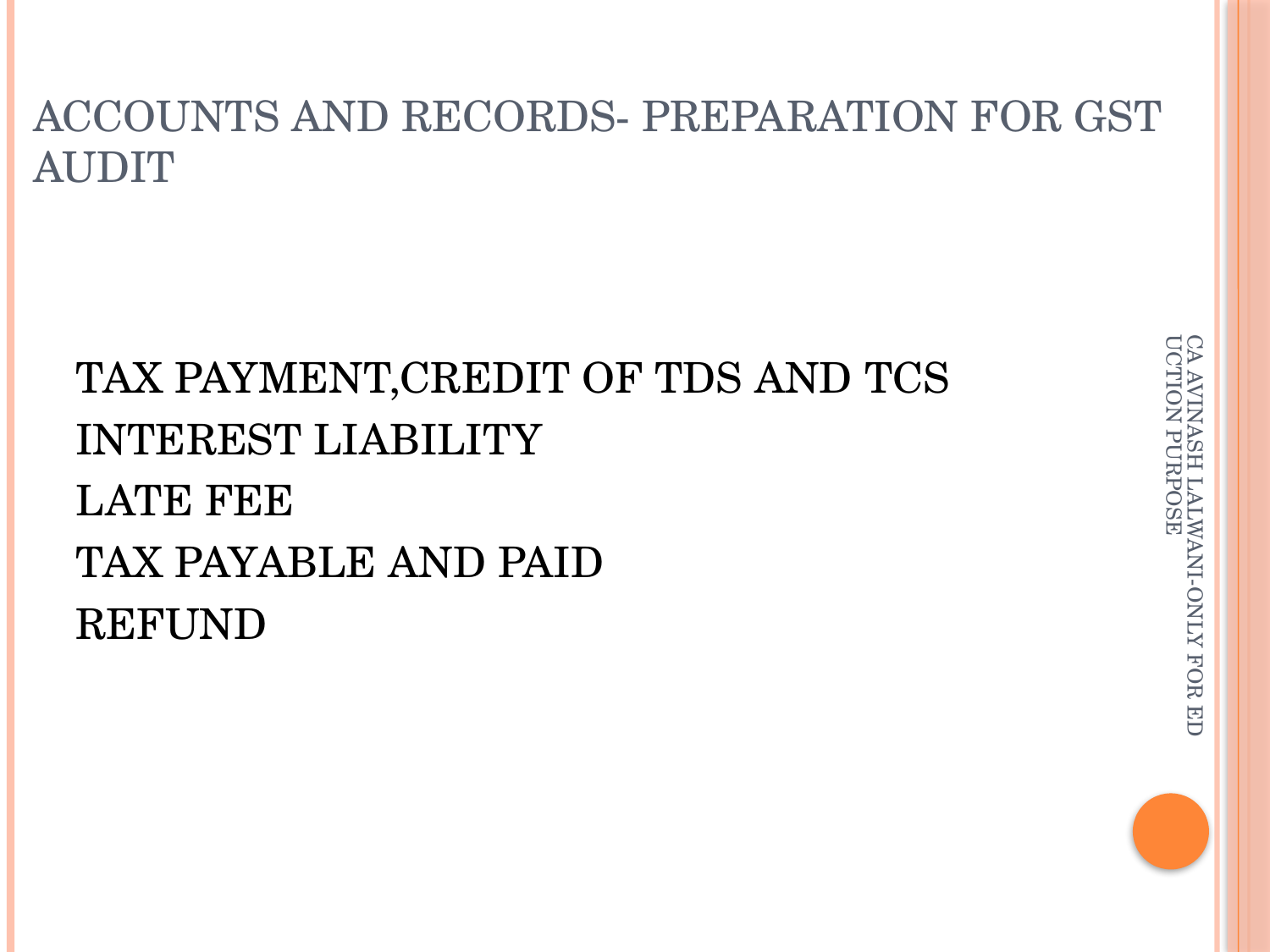

# Accounts and records- preparation for gst audit

TAX PAYMENT,CREDIT OF TDS AND TCS
INTEREST LIABILITY
LATE FEE
TAX PAYABLE AND PAID
REFUND
CA AVINASH LALWANI-ONLY FOR EDUCTION PURPOSE